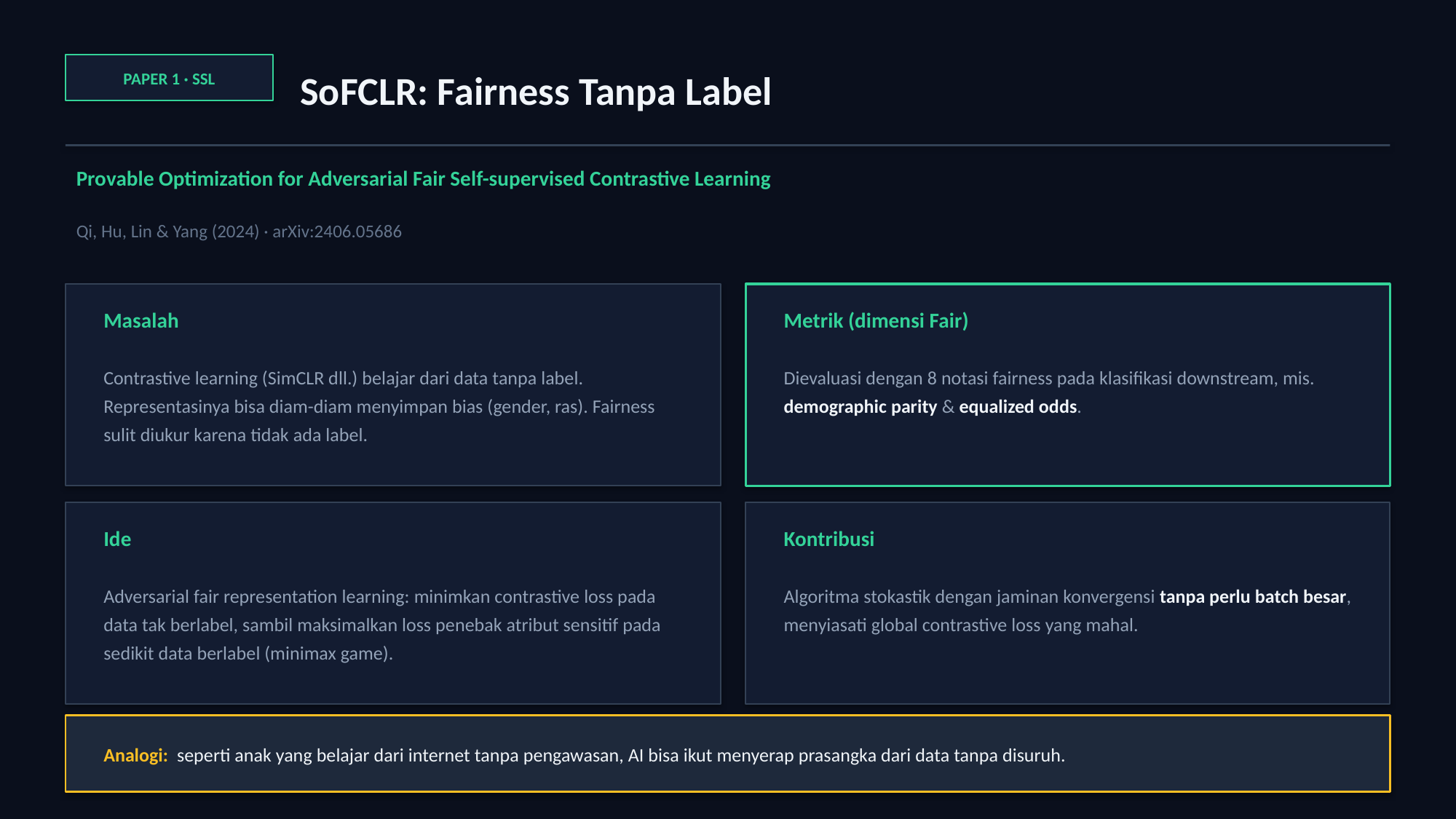

SoFCLR: Fairness Tanpa Label

PAPER 1 · SSL

Provable Optimization for Adversarial Fair Self-supervised Contrastive Learning
Qi, Hu, Lin & Yang (2024) · arXiv:2406.05686

Masalah
Metrik (dimensi Fair)
Contrastive learning (SimCLR dll.) belajar dari data tanpa label. Representasinya bisa diam-diam menyimpan bias (gender, ras). Fairness sulit diukur karena tidak ada label.
Dievaluasi dengan 8 notasi fairness pada klasifikasi downstream, mis. demographic parity & equalized odds.

Ide
Kontribusi
Adversarial fair representation learning: minimkan contrastive loss pada data tak berlabel, sambil maksimalkan loss penebak atribut sensitif pada sedikit data berlabel (minimax game).
Algoritma stokastik dengan jaminan konvergensi tanpa perlu batch besar, menyiasati global contrastive loss yang mahal.

Analogi:  seperti anak yang belajar dari internet tanpa pengawasan, AI bisa ikut menyerap prasangka dari data tanpa disuruh.